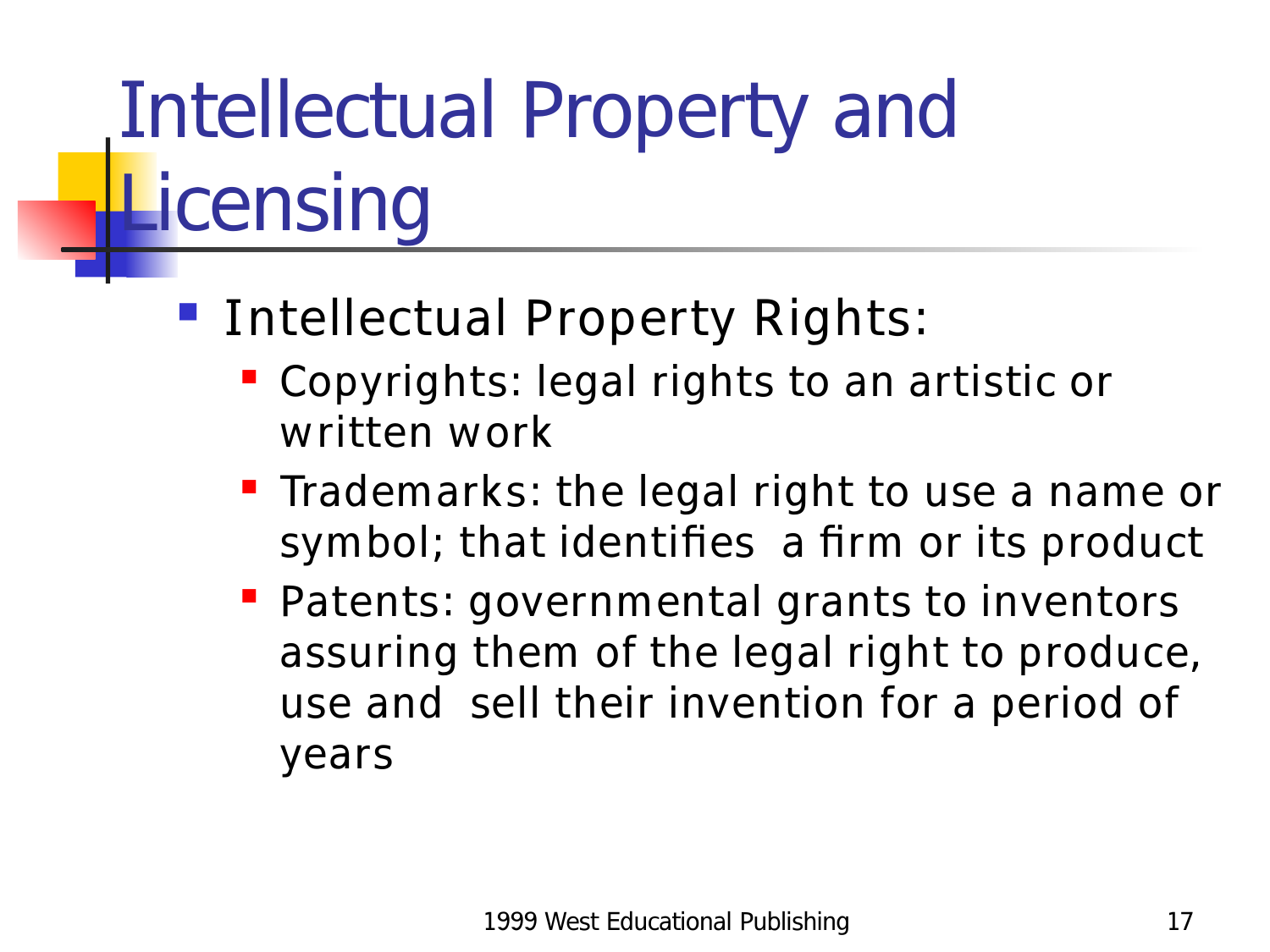

# Intellectual Property and Licensing
Intellectual Property Rights:
Copyrights: legal rights to an artistic or written work
Trademarks: the legal right to use a name or symbol; that identifies  a firm or its product
Patents: governmental grants to inventors assuring them of the legal right to produce, use and  sell their invention for a period of years
1999 West Educational Publishing
17